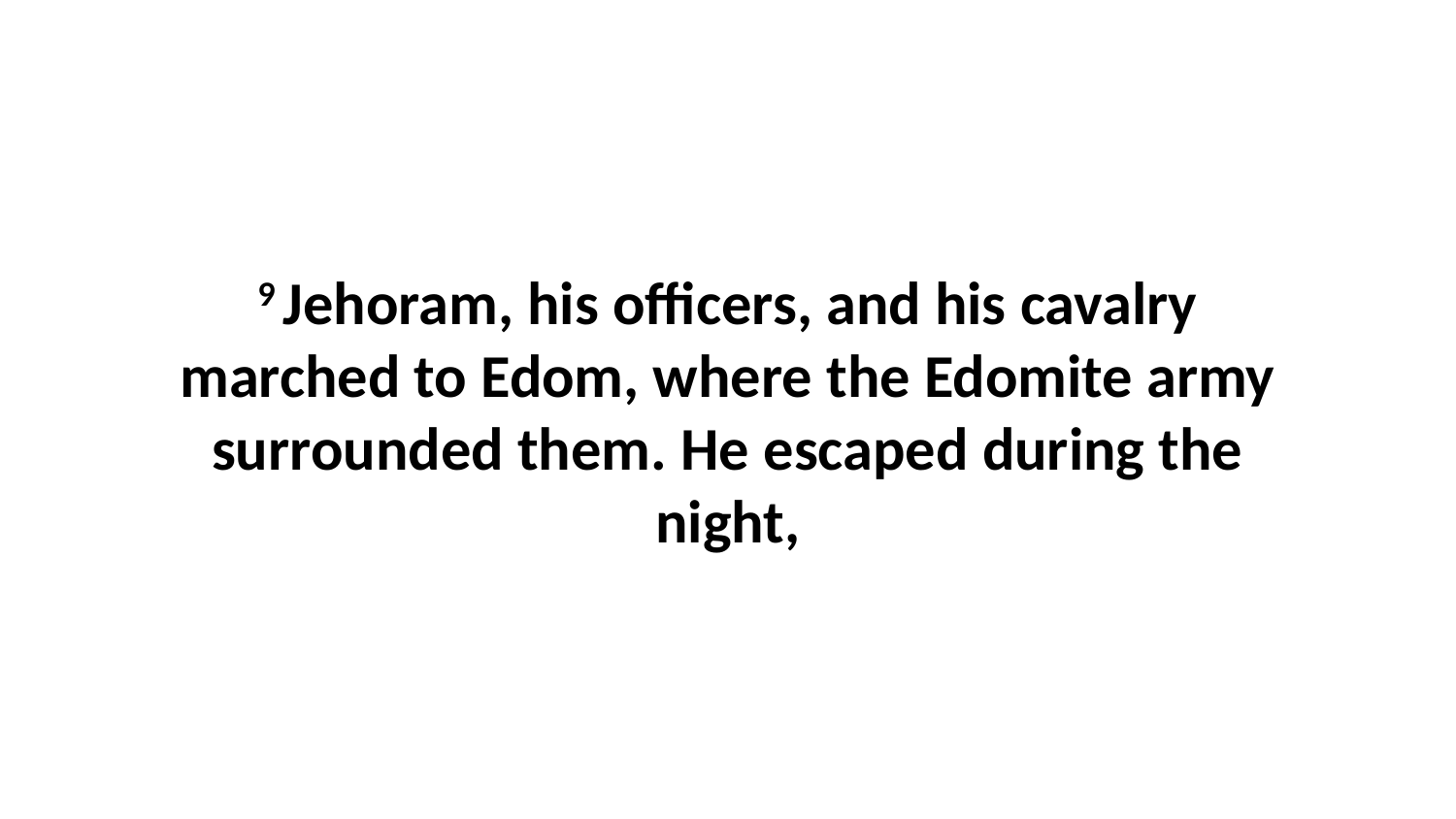

9 Jehoram, his officers, and his cavalry marched to Edom, where the Edomite army surrounded them. He escaped during the night,